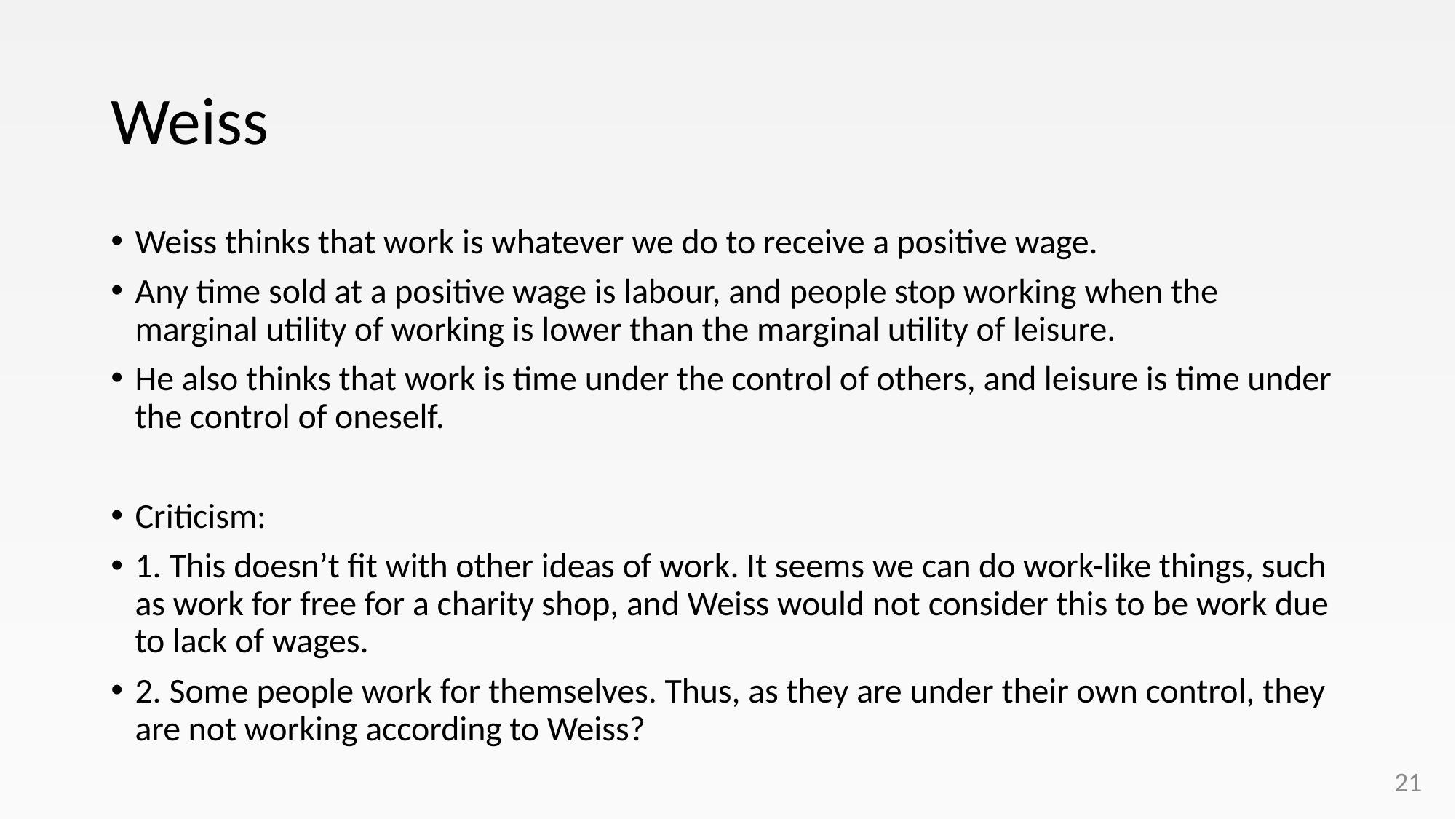

# Weiss
Weiss thinks that work is whatever we do to receive a positive wage.
Any time sold at a positive wage is labour, and people stop working when the marginal utility of working is lower than the marginal utility of leisure.
He also thinks that work is time under the control of others, and leisure is time under the control of oneself.

Criticism:
1. This doesn’t fit with other ideas of work. It seems we can do work-like things, such as work for free for a charity shop, and Weiss would not consider this to be work due to lack of wages.
2. Some people work for themselves. Thus, as they are under their own control, they are not working according to Weiss?

21